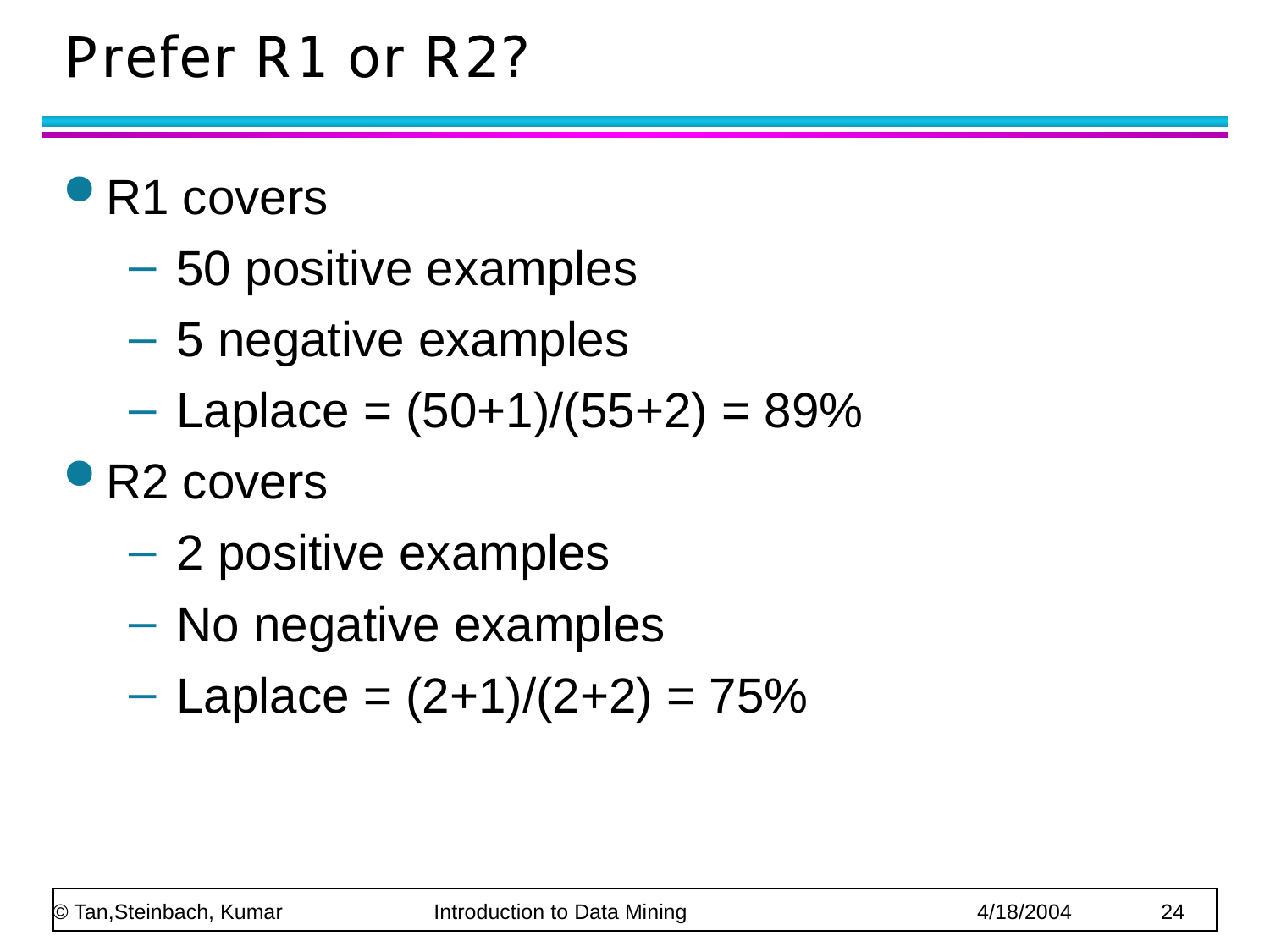

# Prefer R1 or R2?
R1 covers
50 positive examples
5 negative examples
Laplace = (50+1)/(55+2) = 89%
R2 covers
2 positive examples
No negative examples
Laplace = (2+1)/(2+2) = 75%